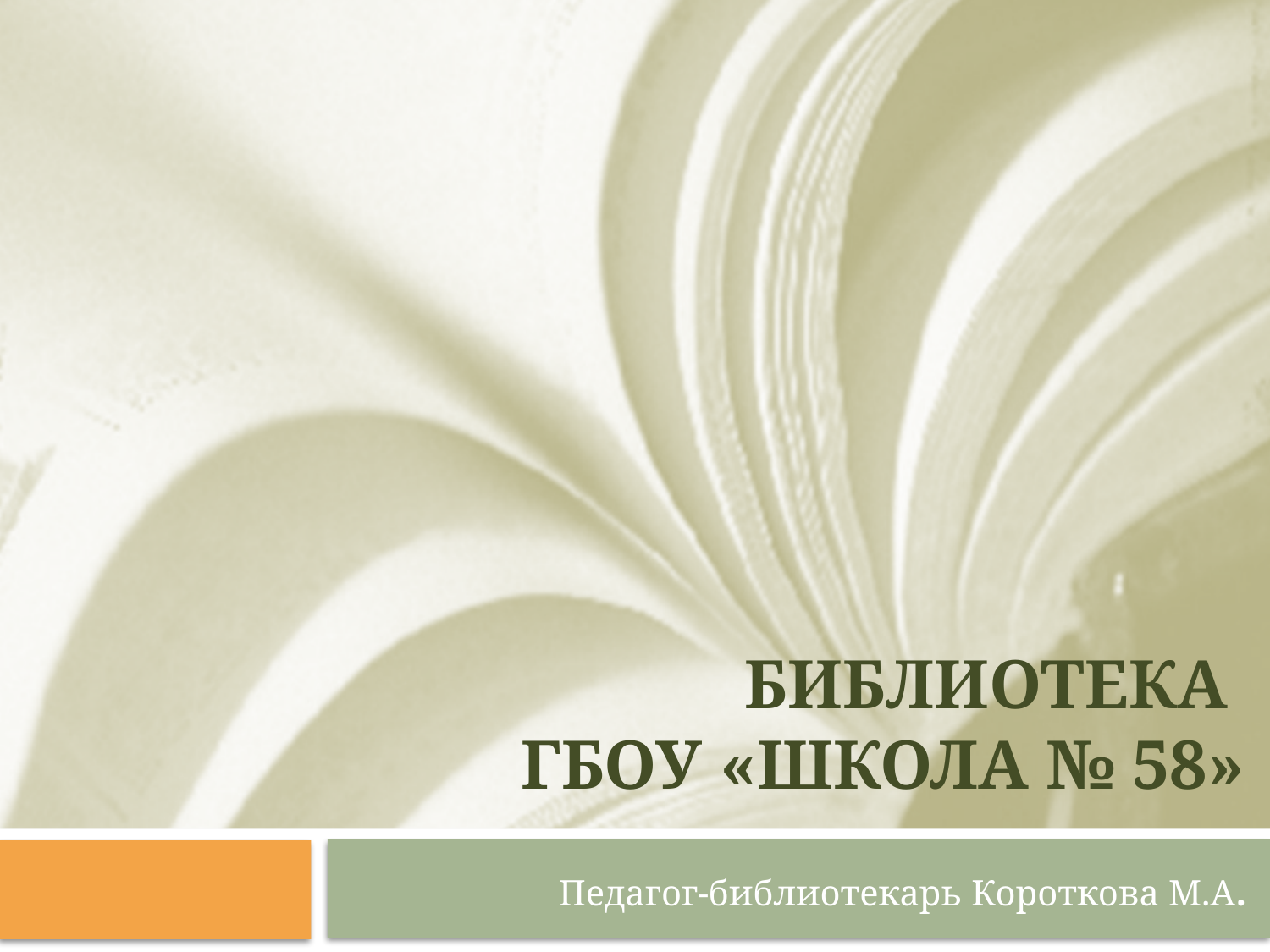

# Библиотека ГБОУ «школа № 58»
Педагог-библиотекарь Короткова М.А.